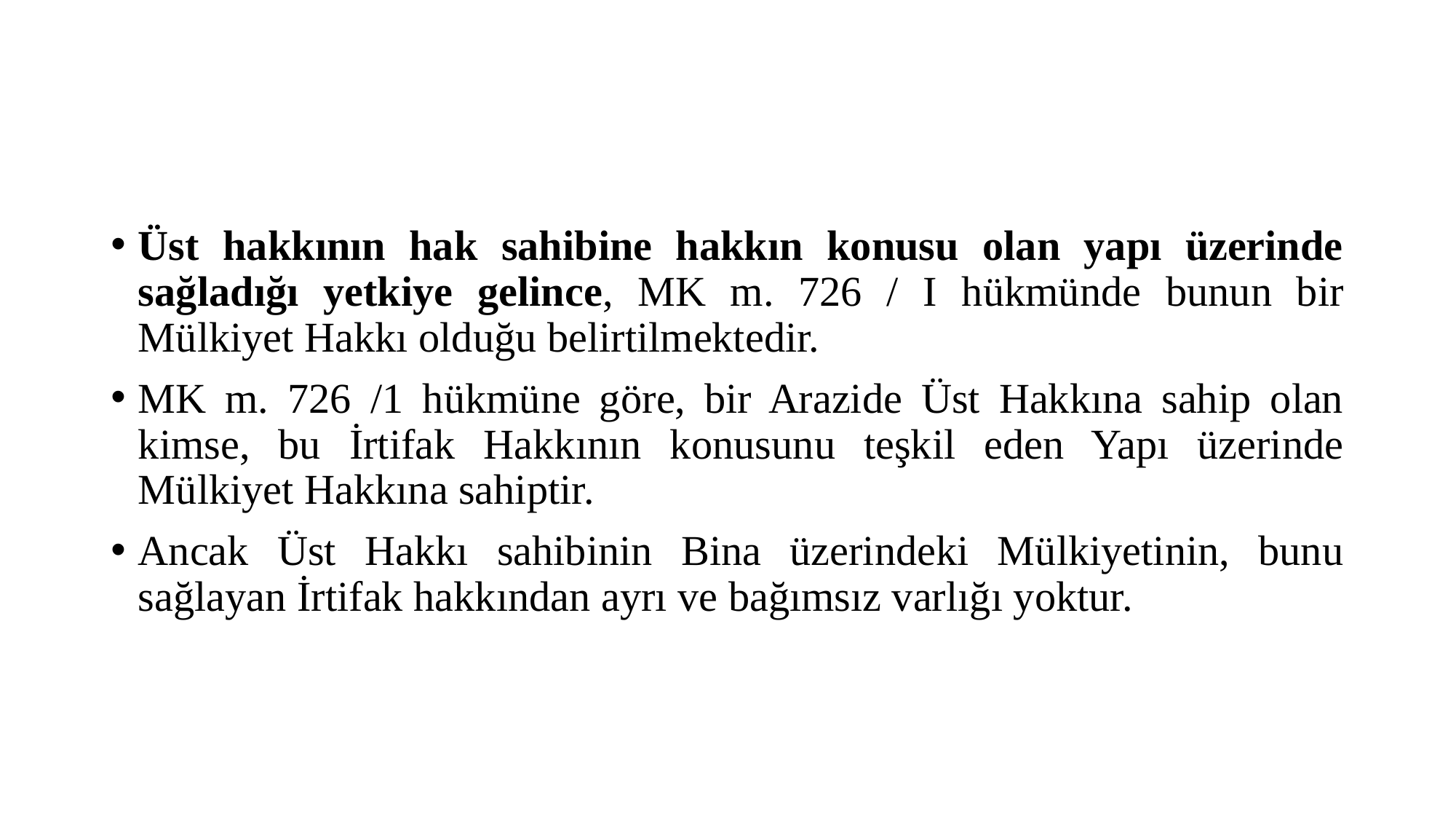

#
Üst hakkının hak sahibine hakkın konusu olan yapı üzerinde sağladığı yetkiye gelince, MK m. 726 / I hükmünde bunun bir Mülkiyet Hakkı olduğu belirtilmektedir.
MK m. 726 /1 hükmüne göre, bir Arazide Üst Hakkına sahip olan kimse, bu İrtifak Hakkının konusunu teşkil eden Yapı üzerinde Mülkiyet Hakkına sahiptir.
Ancak Üst Hakkı sahibinin Bina üzerindeki Mülkiyetinin, bunu sağlayan İrtifak hakkından ayrı ve bağımsız varlığı yoktur.